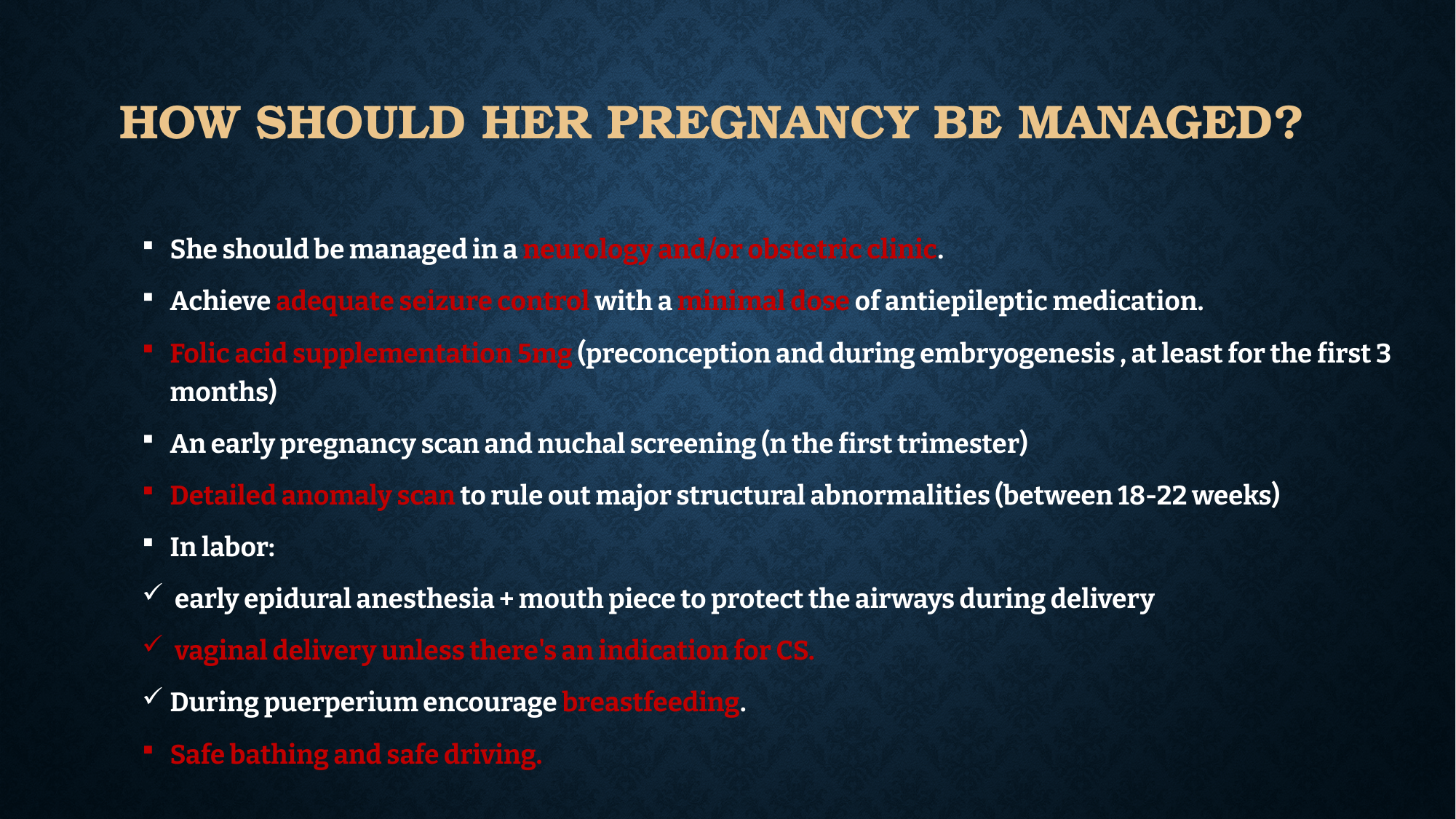

# How should her pregnancy be managed?
She should be managed in a neurology and/or obstetric clinic.
Achieve adequate seizure control with a minimal dose of antiepileptic medication.
Folic acid supplementation 5mg (preconception and during embryogenesis , at least for the first 3 months)
An early pregnancy scan and nuchal screening (n the first trimester)
Detailed anomaly scan to rule out major structural abnormalities (between 18-22 weeks)
In labor:
 early epidural anesthesia + mouth piece to protect the airways during delivery
 vaginal delivery unless there's an indication for CS.
During puerperium encourage breastfeeding.
Safe bathing and safe driving.